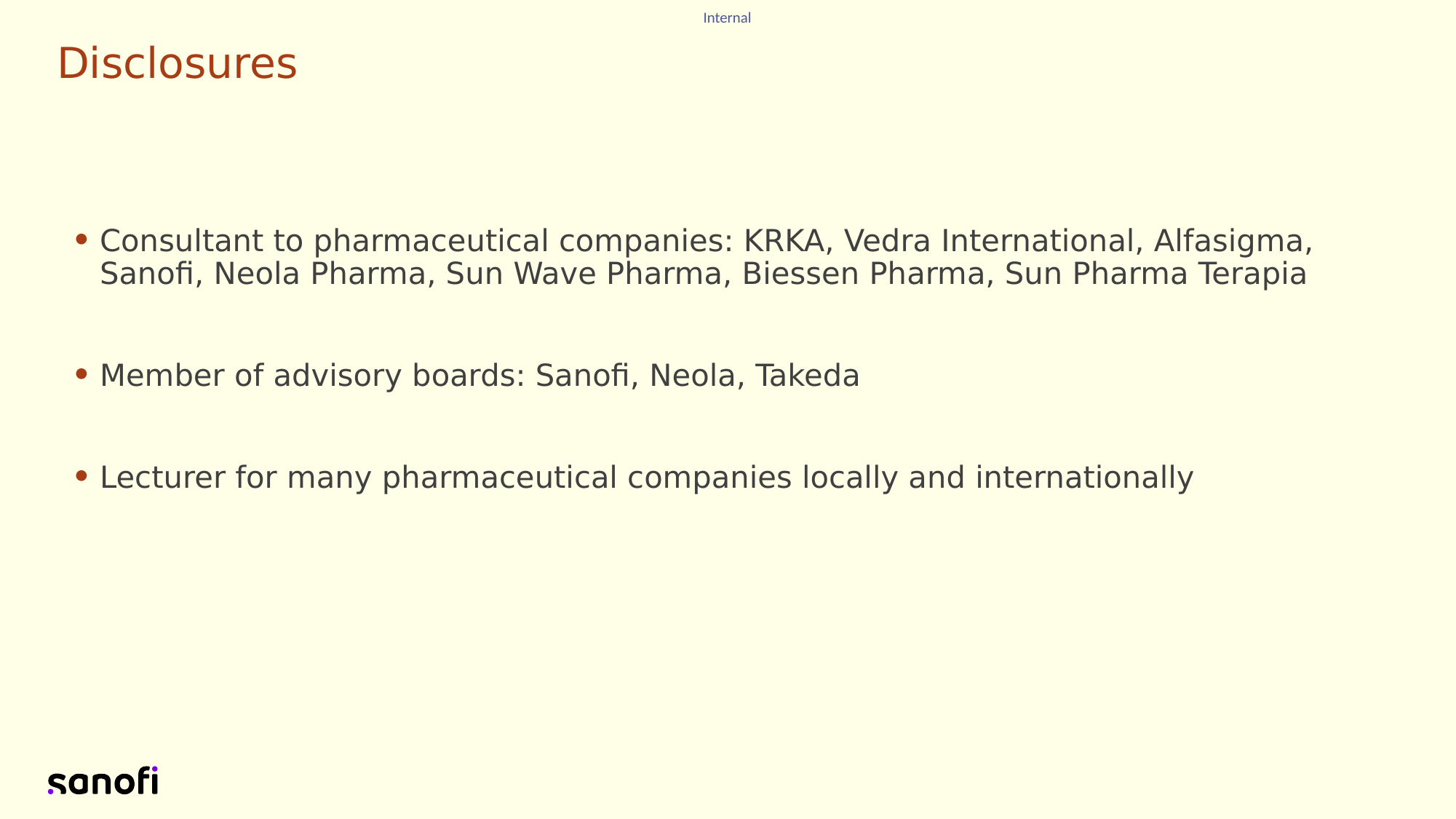

Disclosures
Consultant to pharmaceutical companies: KRKA, Vedra International, Alfasigma, Sanofi, Neola Pharma, Sun Wave Pharma, Biessen Pharma, Sun Pharma Terapia

Member of advisory boards: Sanofi, Neola, Takeda

Lecturer for many pharmaceutical companies locally and internationally